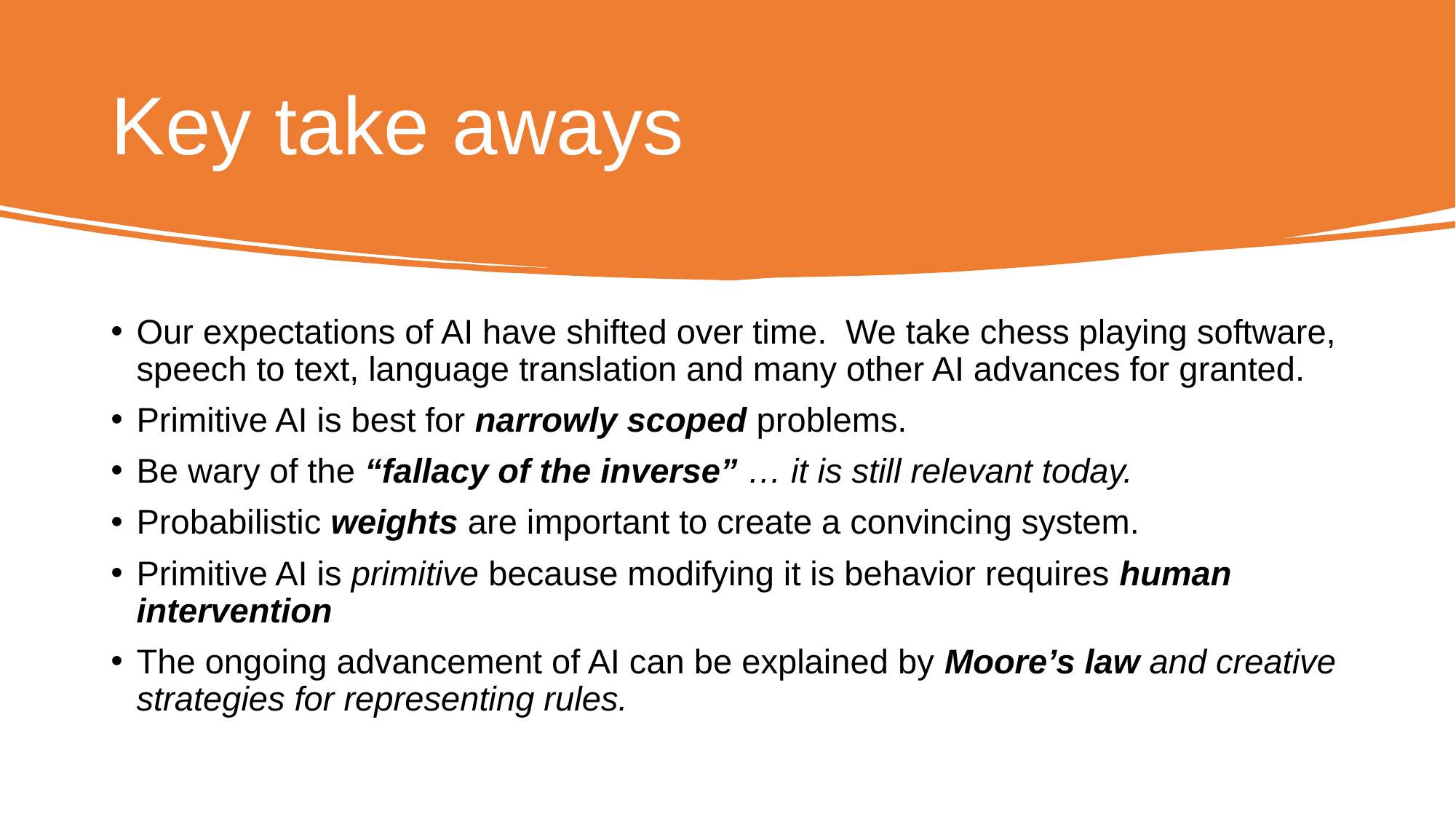

# Key take aways
Our expectations of AI have shifted over time.  We take chess playing software, speech to text, language translation and many other AI advances for granted.
Primitive AI is best for narrowly scoped problems.
Be wary of the “fallacy of the inverse” … it is still relevant today.
Probabilistic weights are important to create a convincing system.
Primitive AI is primitive because modifying it is behavior requires human intervention
The ongoing advancement of AI can be explained by Moore’s law and creative strategies for representing rules.